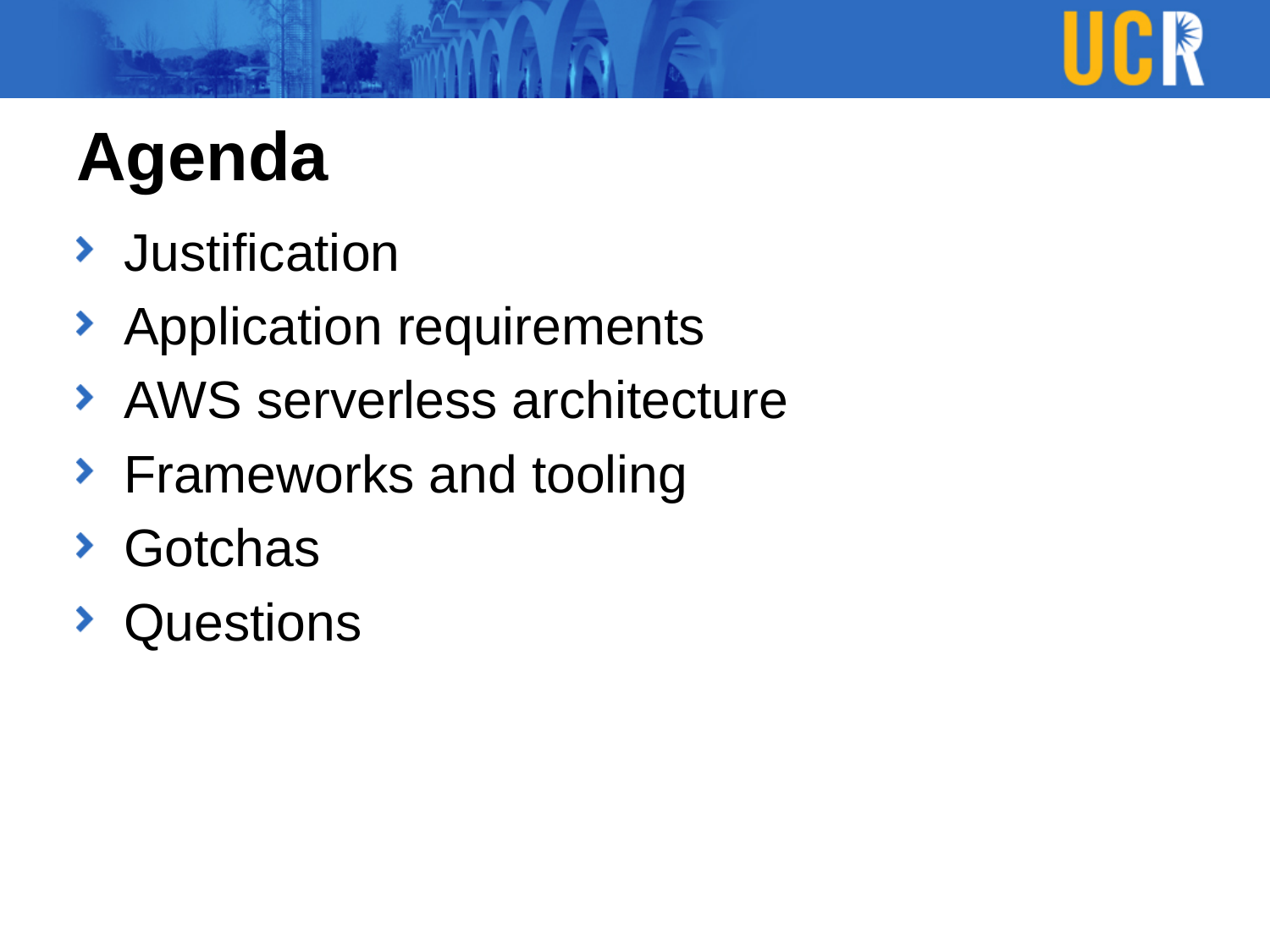

# Agenda
Justification
Application requirements
AWS serverless architecture
Frameworks and tooling
Gotchas
Questions